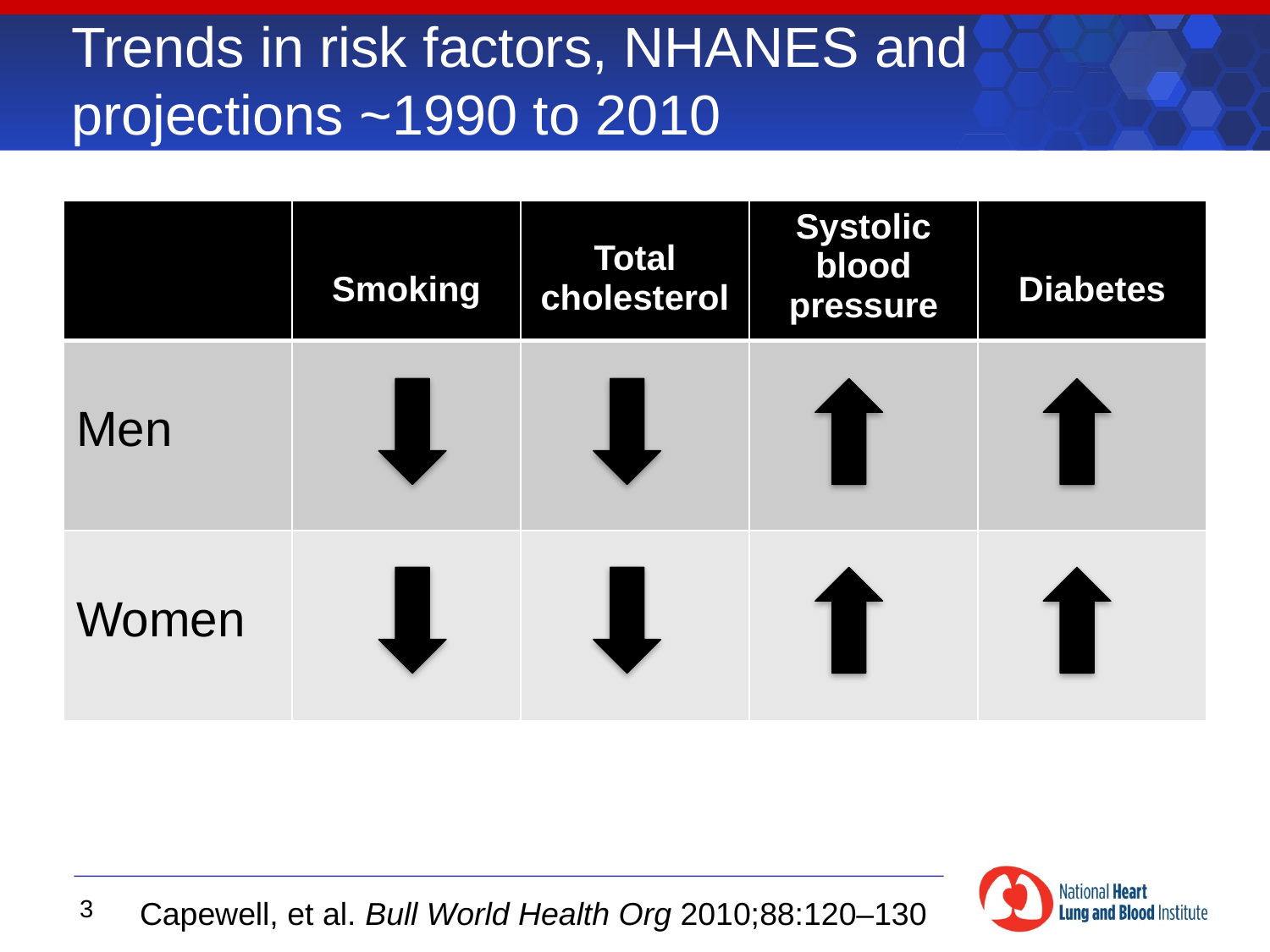

# Trends in risk factors, NHANES and projections ~1990 to 2010
|  | Smoking | Total cholesterol | Systolic blood pressure | Diabetes |
| --- | --- | --- | --- | --- |
| Men |  |  |  |  |
| Women |  |  |  |  |

3
Capewell, et al. Bull World Health Org 2010;88:120–130